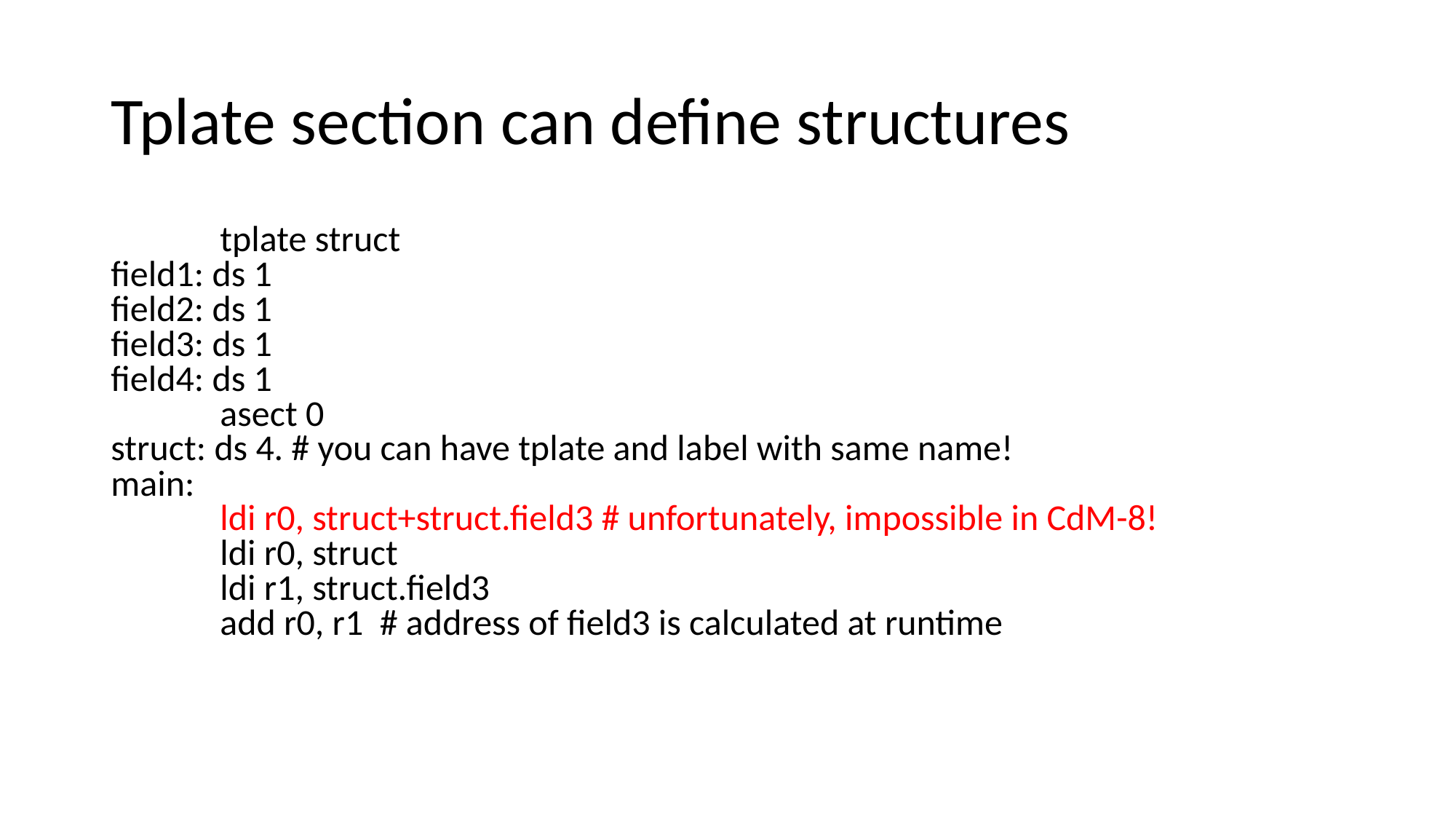

# Tplate section can define structures
	tplate struct
field1: ds 1
field2: ds 1
field3: ds 1
field4: ds 1
	asect 0
struct: ds 4. # you can have tplate and label with same name!
main:
	ldi r0, struct+struct.field3 # unfortunately, impossible in CdM-8!
	ldi r0, struct
	ldi r1, struct.field3
	add r0, r1  # address of field3 is calculated at runtime